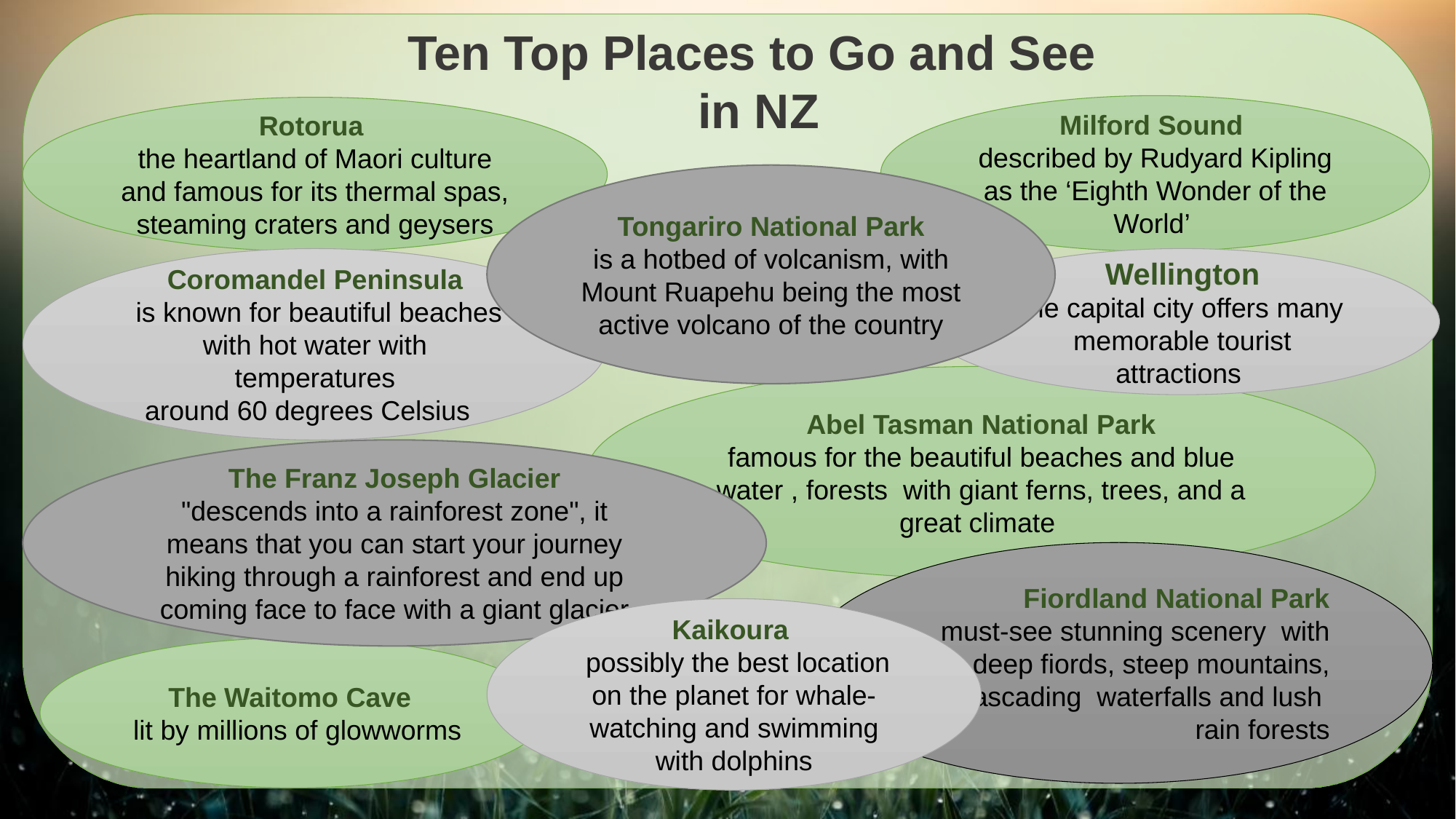

Ten Top Places to Go and See
in NZ
Milford Sound
described by Rudyard Kipling as the ‘Eighth Wonder of the World’
Rotorua
the heartland of Maori culture and famous for its thermal spas, steaming craters and geysers
Tongariro National Park
is a hotbed of volcanism, with Mount Ruapehu being the most active volcano of the country
Coromandel Peninsula
 is known for beautiful beaches with hot water with temperatures around 60 degrees Celsius
Wellington
the capital city offers many memorable tourist attractions
Abel Tasman National Park
famous for the beautiful beaches and blue water , forests  with giant ferns, trees, and a great climate
The Franz Joseph Glacier
"descends into a rainforest zone", it means that you can start your journey hiking through a rainforest and end up coming face to face with a giant glacier
Fiordland National Park
  must-see stunning scenery  with deep fiords, steep mountains, cascading  waterfalls and lush
rain forests
Kaikoura
 possibly the best location on the planet for whale-watching and swimming with dolphins
The Waitomo Cave
 lit by millions of glowworms